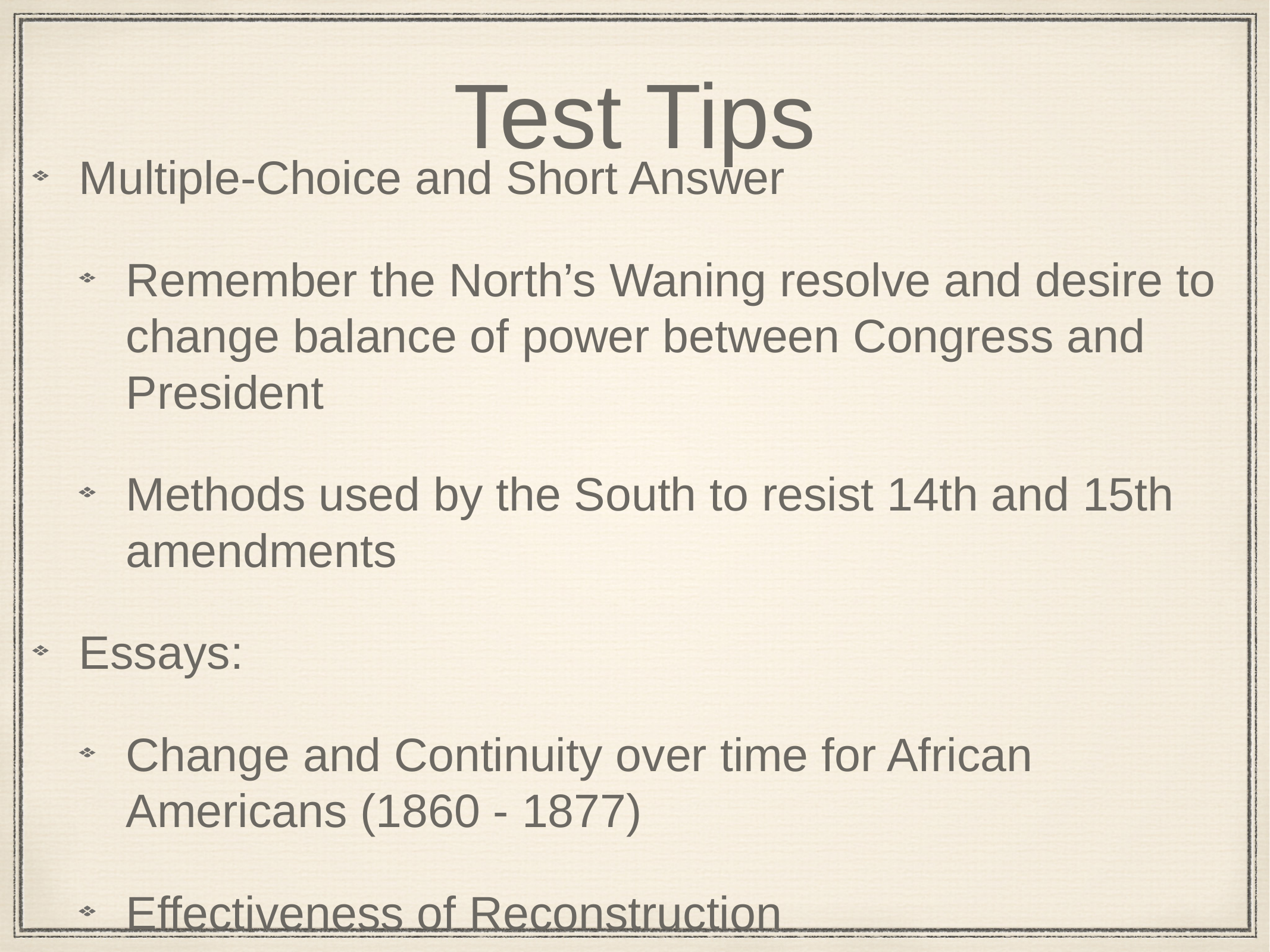

# Test Tips
Multiple-Choice and Short Answer
Remember the North’s Waning resolve and desire to change balance of power between Congress and President
Methods used by the South to resist 14th and 15th amendments
Essays:
Change and Continuity over time for African Americans (1860 - 1877)
Effectiveness of Reconstruction